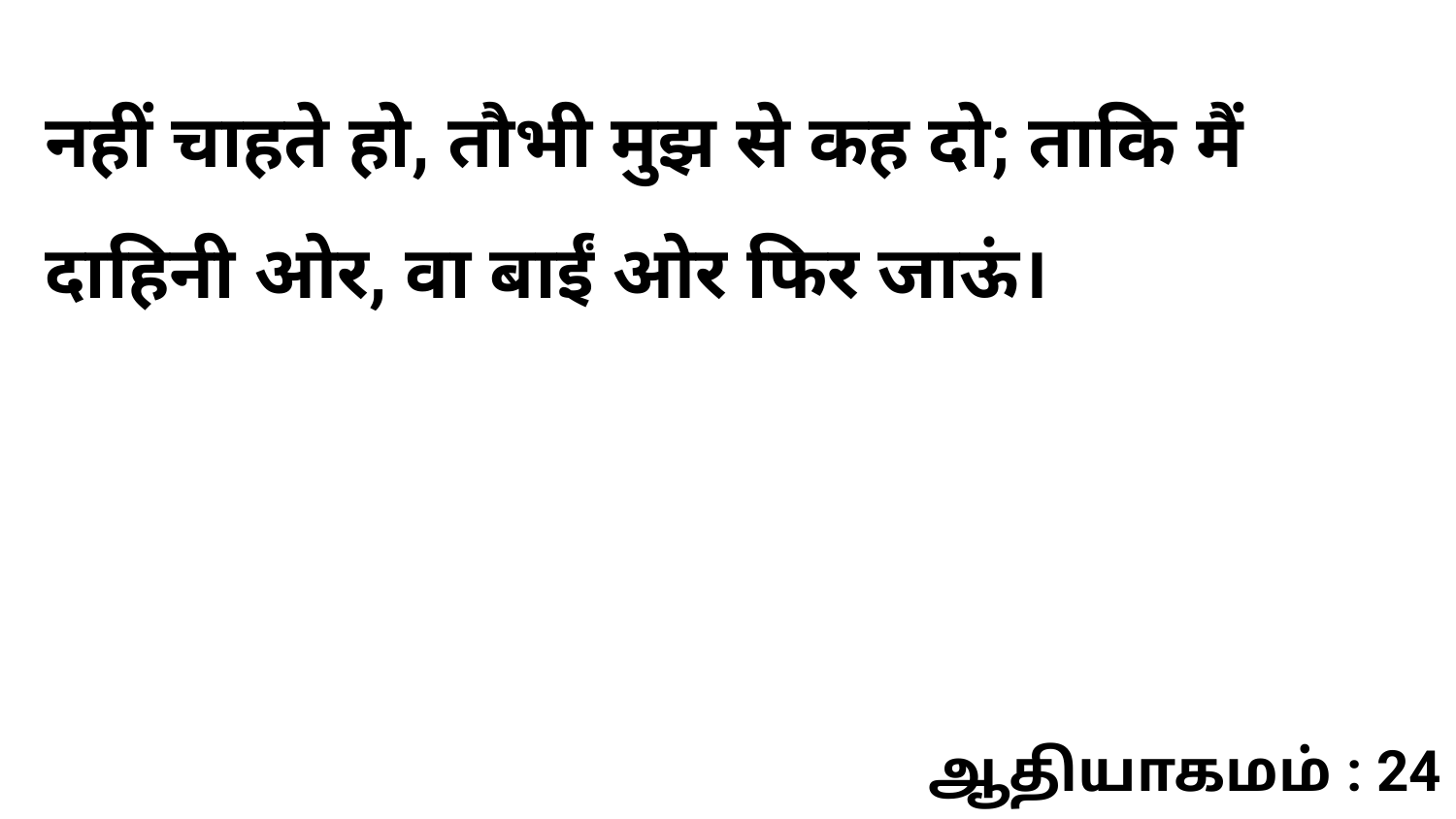

नहीं चाहते हो, तौभी मुझ से कह दो; ताकि मैं दाहिनी ओर, वा बाईं ओर फिर जाऊं।
ஆதியாகமம் : 24